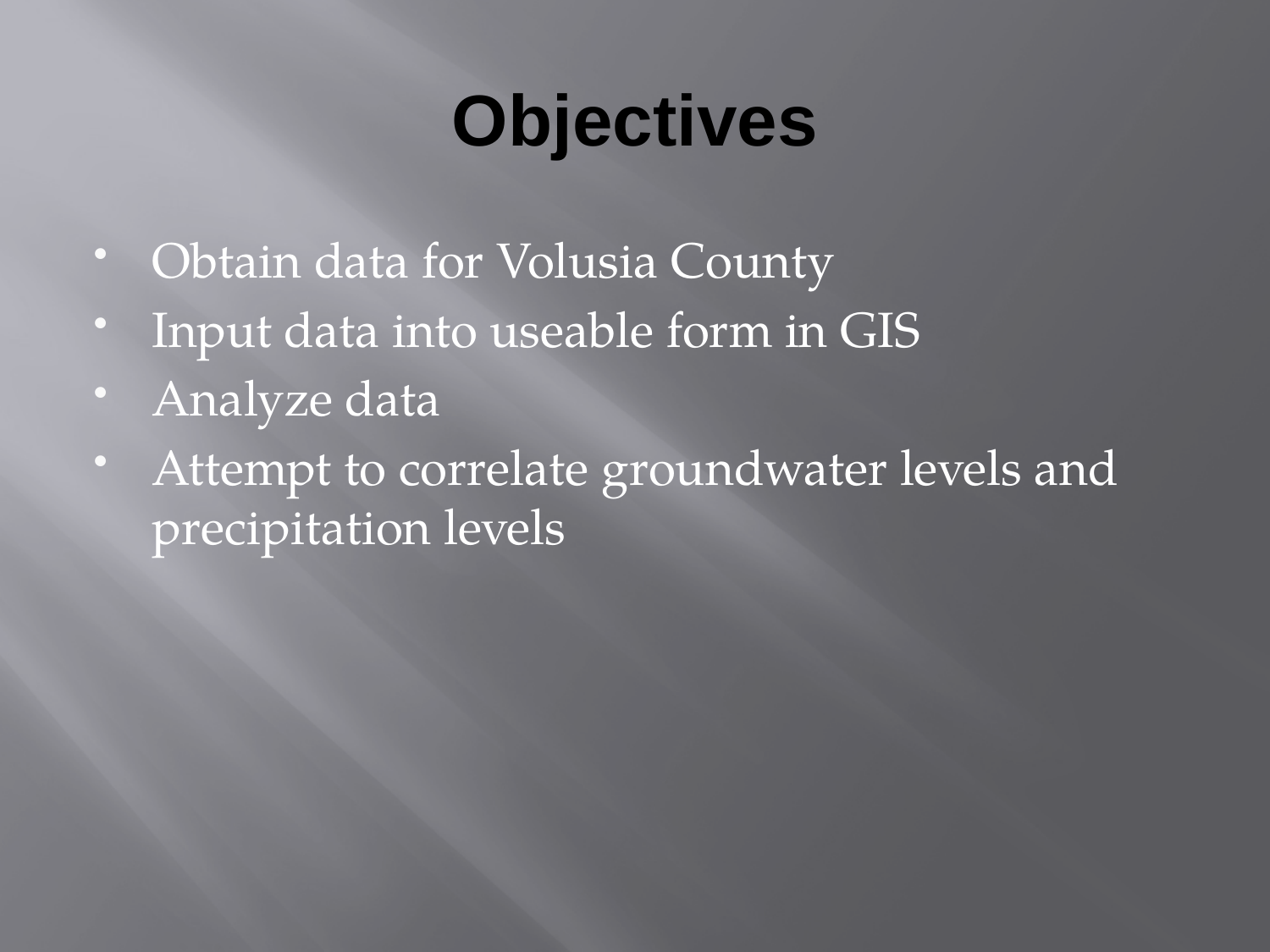

# Objectives
Obtain data for Volusia County
Input data into useable form in GIS
Analyze data
Attempt to correlate groundwater levels and precipitation levels